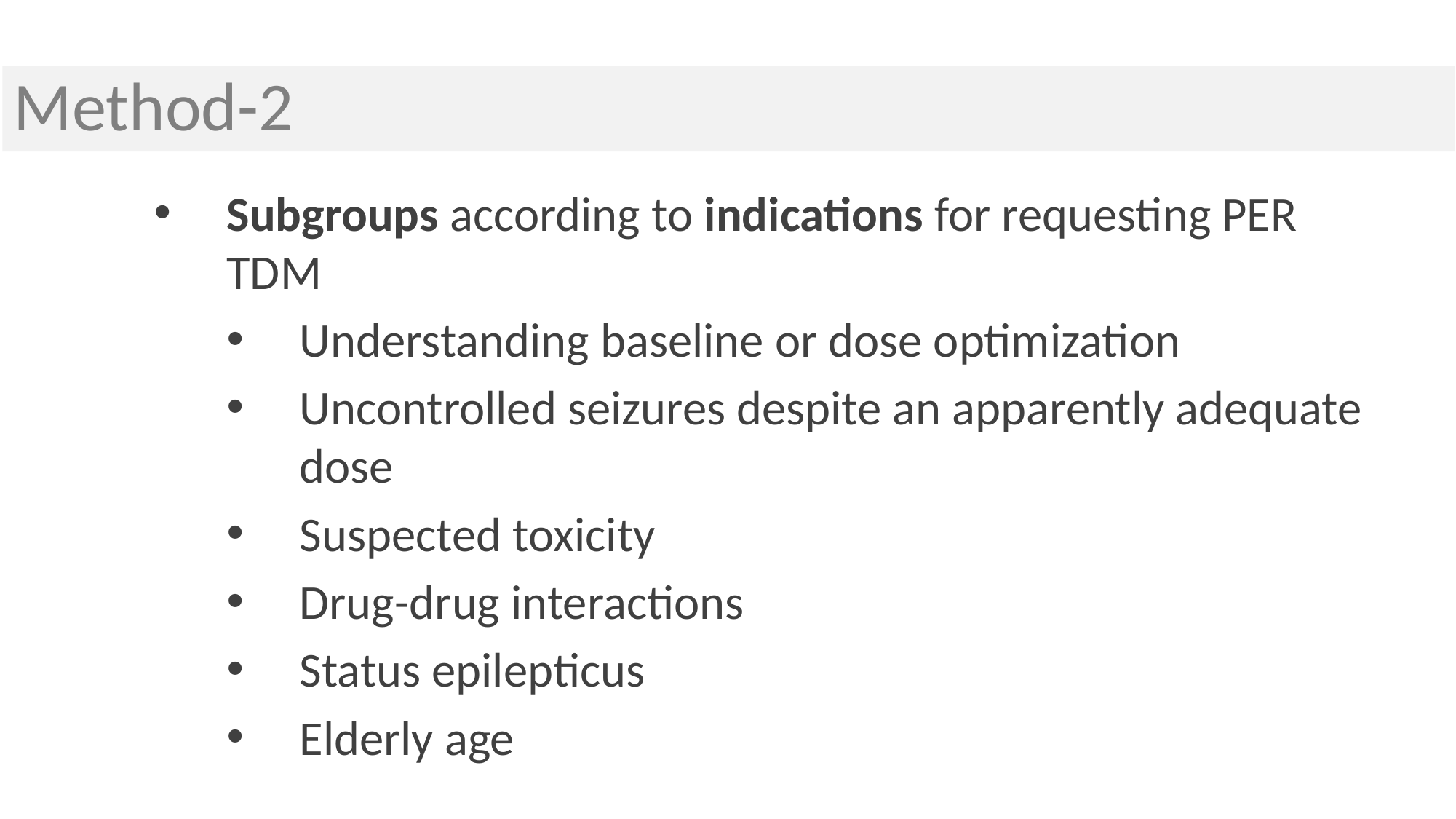

# Method-2
Subgroups according to indications for requesting PER TDM
Understanding baseline or dose optimization
Uncontrolled seizures despite an apparently adequate dose
Suspected toxicity
Drug-drug interactions
Status epilepticus
Elderly age